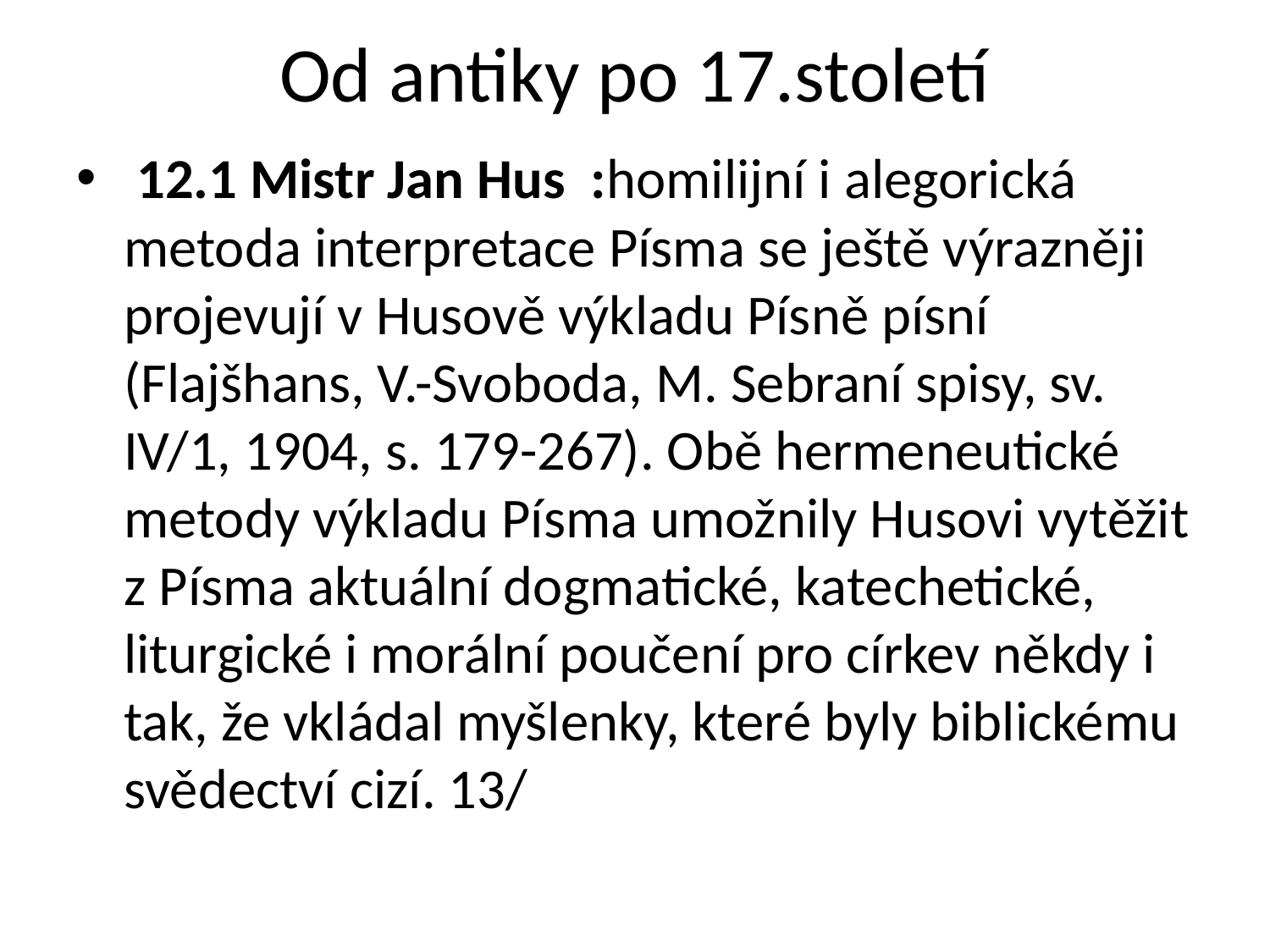

# Od antiky po 17.století
 12.1 Mistr Jan Hus  :homilijní i alegorická metoda interpretace Písma se ještě výrazněji projevují v Husově výkladu Písně písní (Flajšhans, V.-Svoboda, M. Sebraní spisy, sv. IV/1, 1904, s. 179-267). Obě hermeneutické metody výkladu Písma umožnily Husovi vytěžit z Písma aktuální dogmatické, katechetické, liturgické i morální poučení pro církev někdy i tak, že vkládal myšlenky, které byly biblickému svědectví cizí. 13/